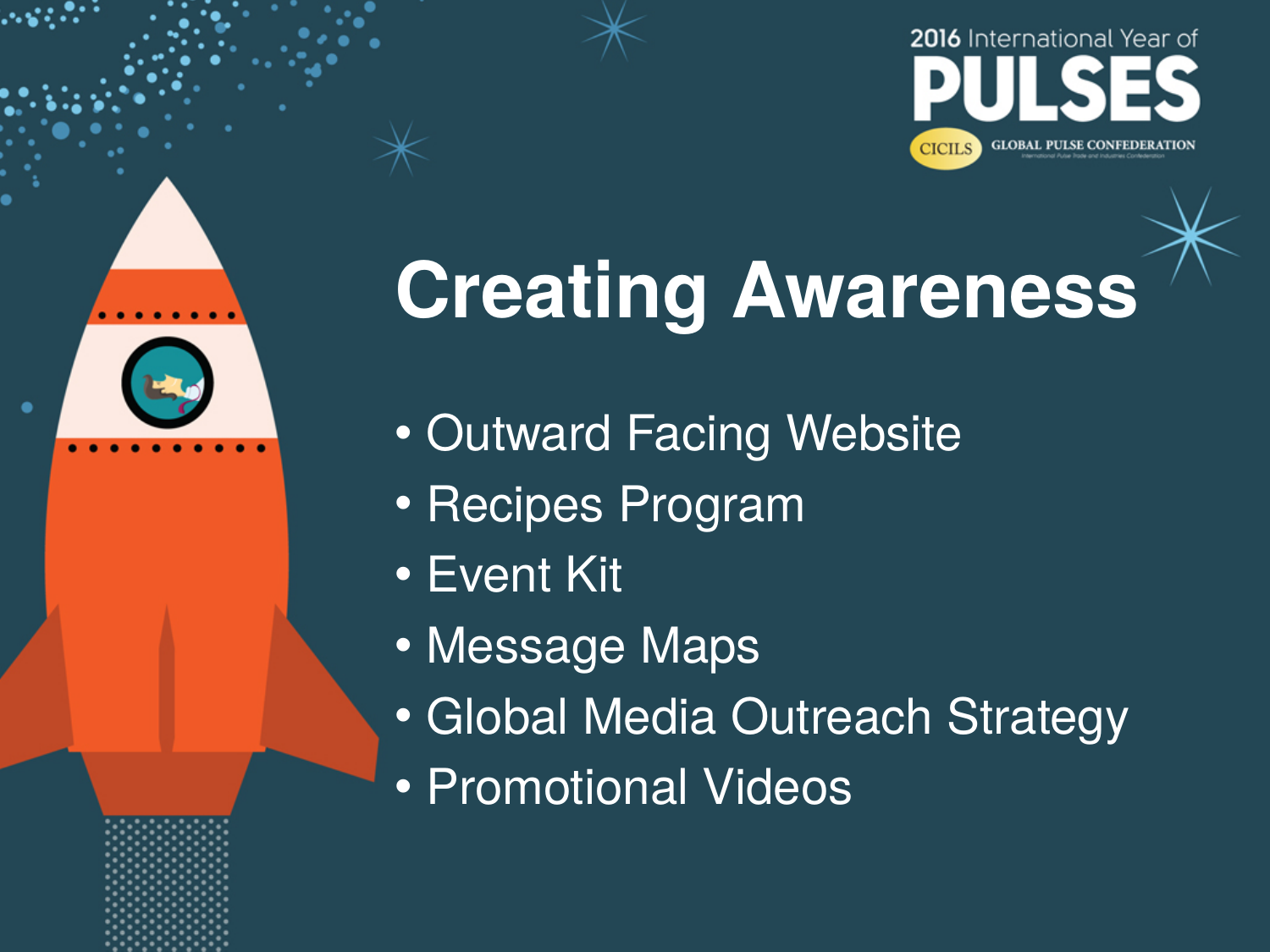

# Creating Awareness
Outward Facing Website
Recipes Program
Event Kit
Message Maps
Global Media Outreach Strategy
Promotional Videos